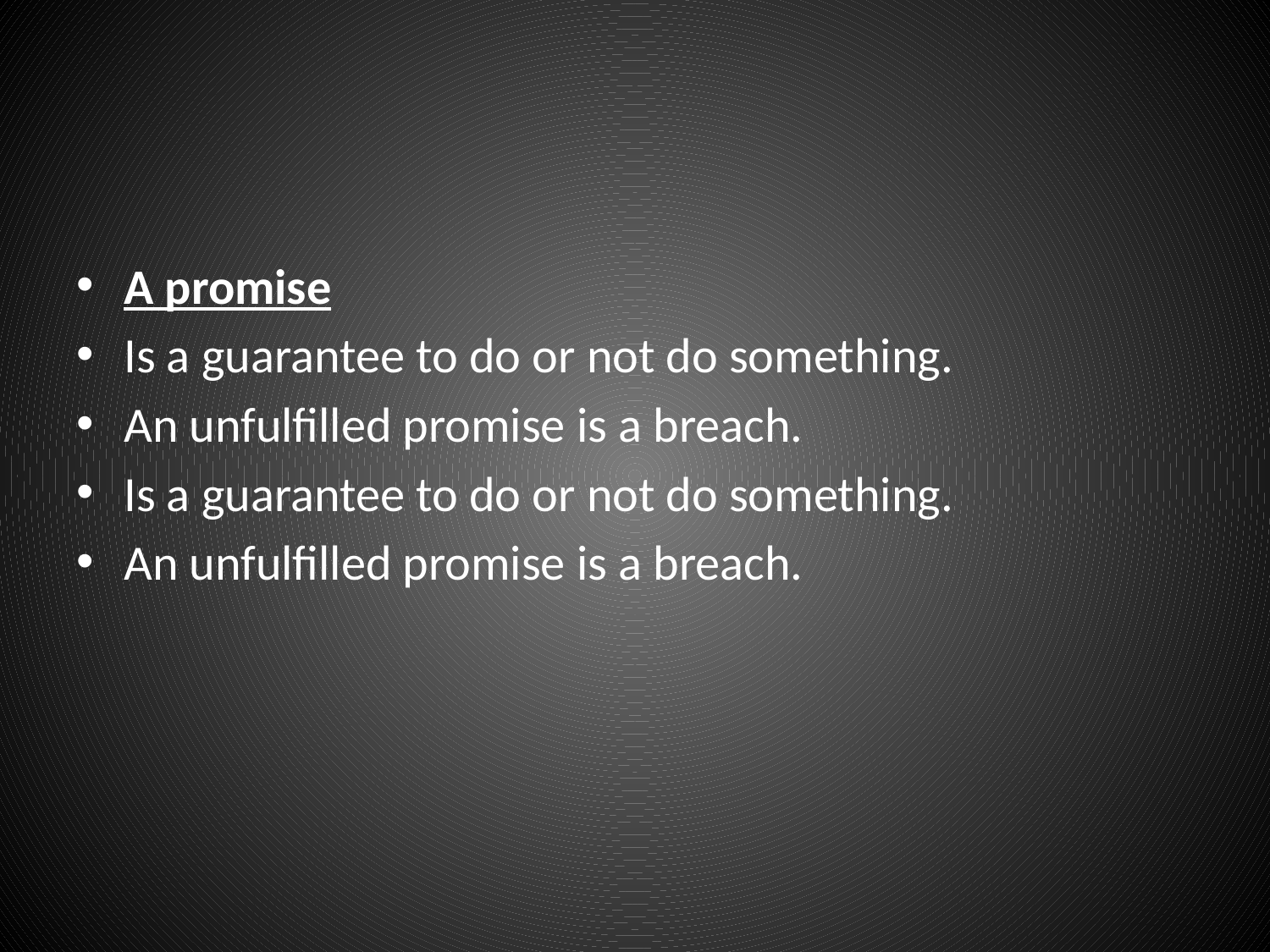

#
A promise
Is a guarantee to do or not do something.
An unfulfilled promise is a breach.
Is a guarantee to do or not do something.
An unfulfilled promise is a breach.